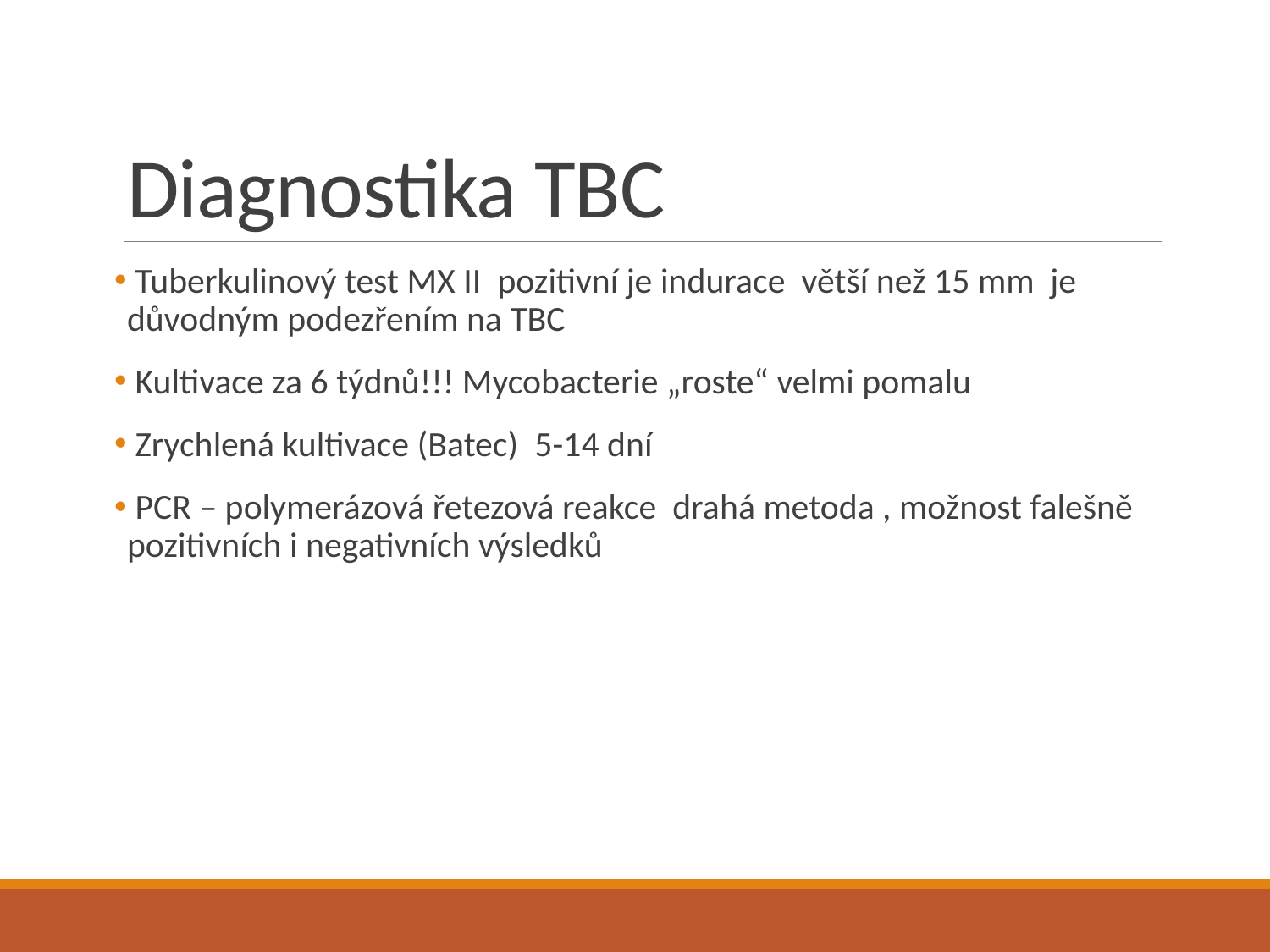

# Diagnostika TBC
 Tuberkulinový test MX II  pozitivní je indurace  větší než 15 mm  je důvodným podezřením na TBC
 Kultivace za 6 týdnů!!! Mycobacterie „roste“ velmi pomalu
 Zrychlená kultivace (Batec)  5-14 dní
 PCR – polymerázová řetezová reakce  drahá metoda , možnost falešně pozitivních i negativních výsledků